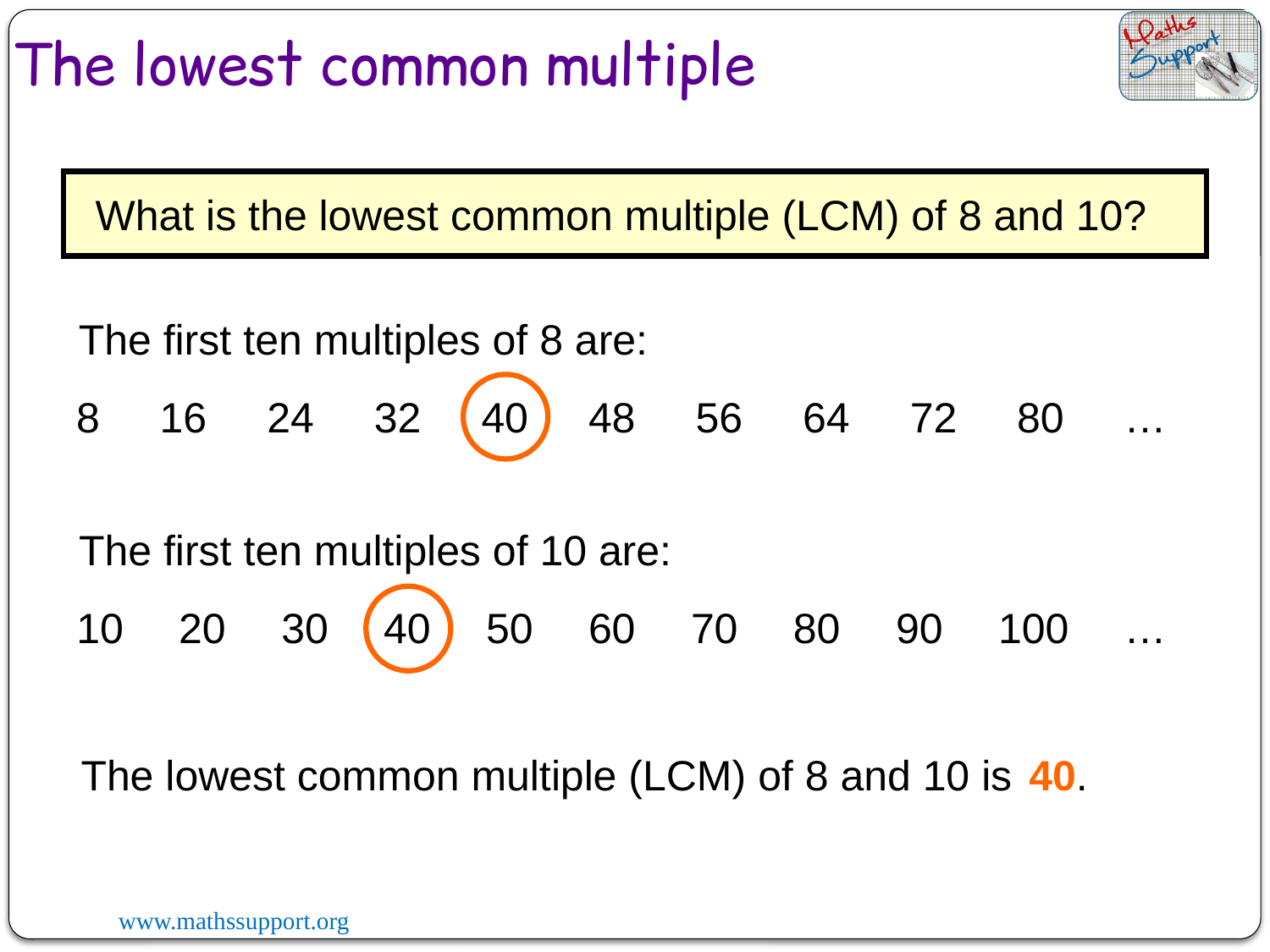

The lowest common multiple

What is the lowest common multiple (LCM) of 8 and 10?
The first ten multiples of 8 are:

8
16
24
32
40
48
56
64
72
80
…
The first ten multiples of 10 are:

10
20
30
40
50
60
70
80
90
100
…
The lowest common multiple (LCM) of 8 and 10 is
40.